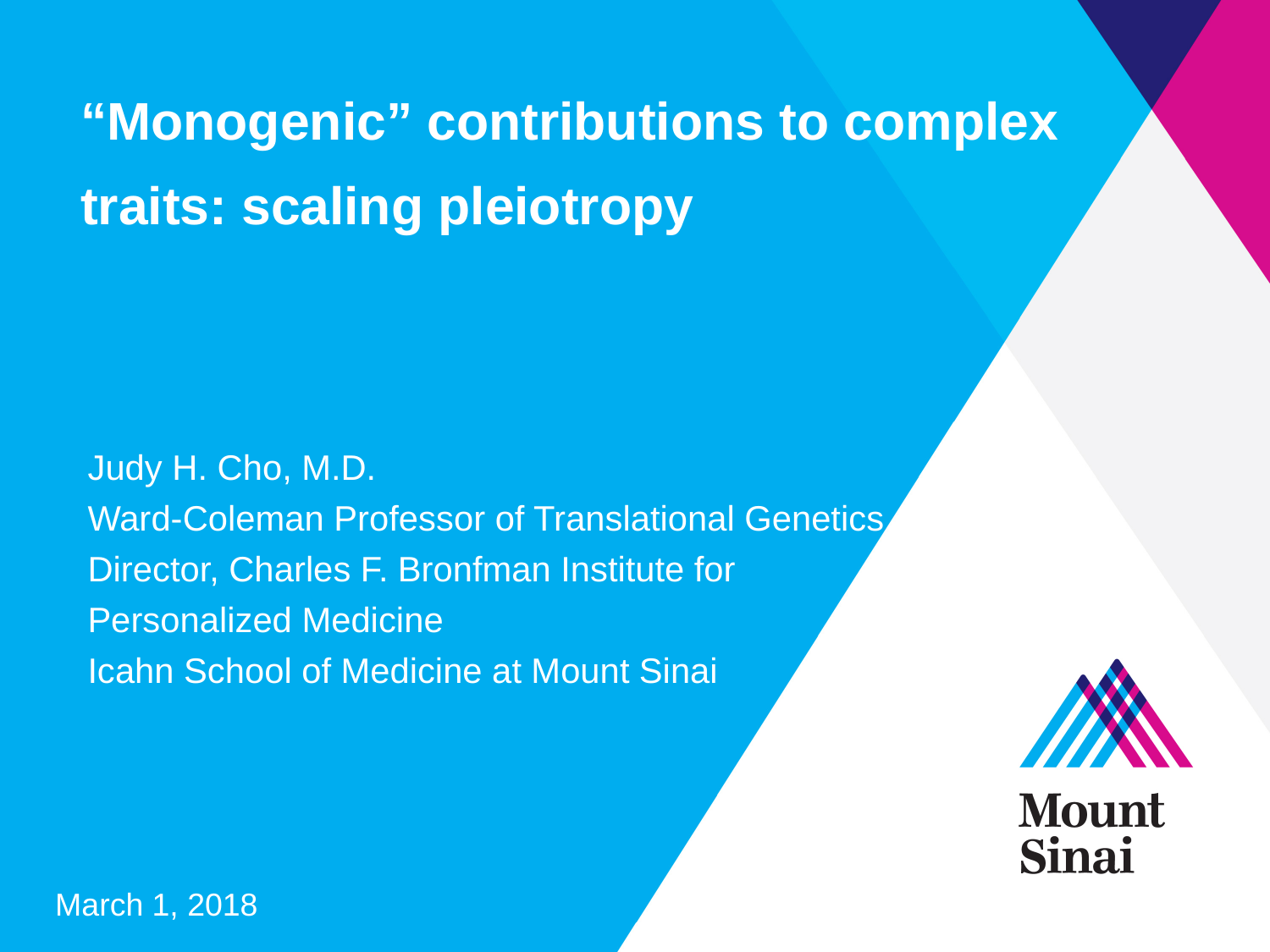

# “Monogenic” contributions to complex traits: scaling pleiotropy
Judy H. Cho, M.D.
Ward-Coleman Professor of Translational Genetics
Director, Charles F. Bronfman Institute for 	Personalized Medicine
Icahn School of Medicine at Mount Sinai

March 1, 2018